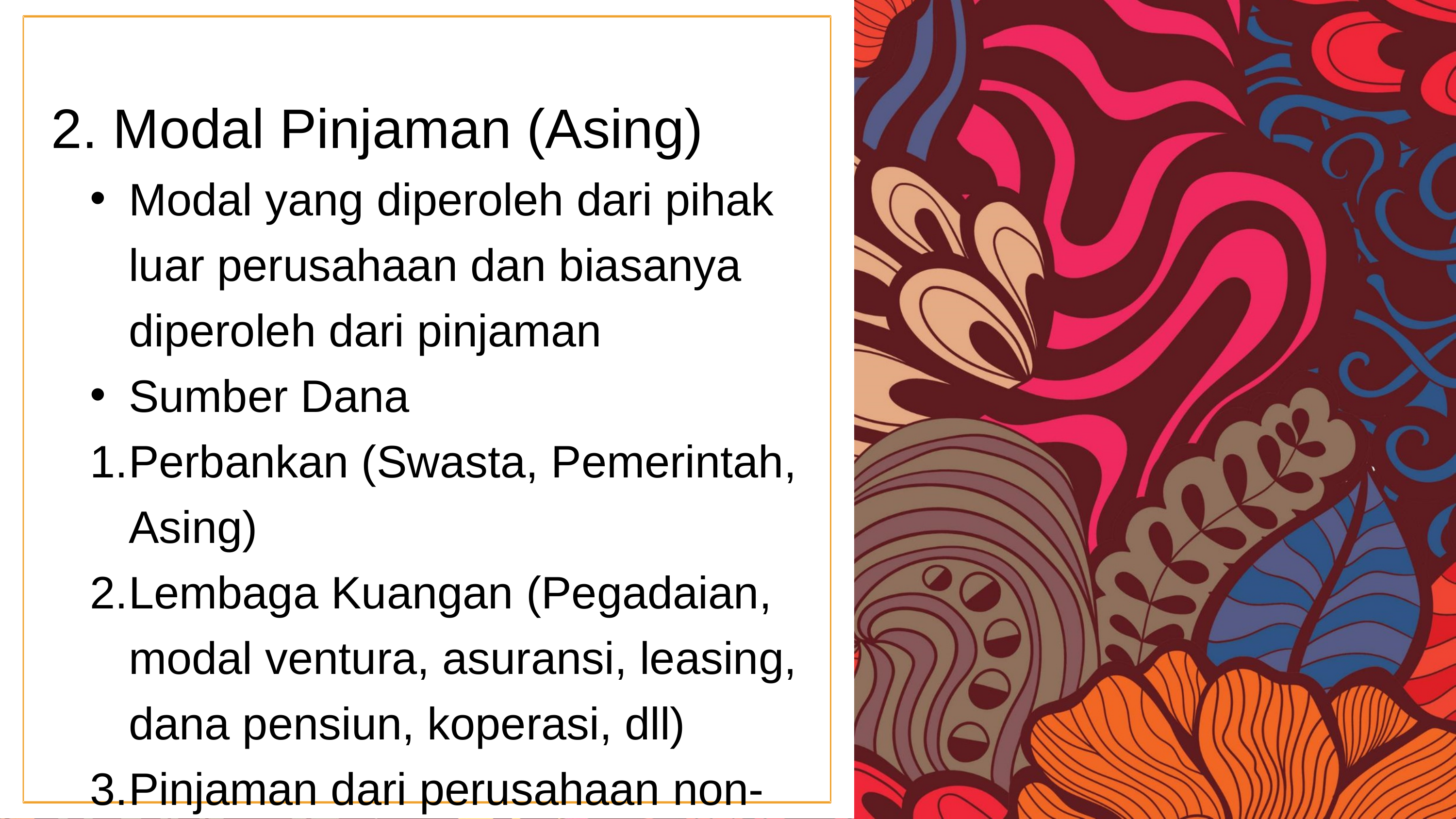

2. Modal Pinjaman (Asing)
Modal yang diperoleh dari pihak luar perusahaan dan biasanya diperoleh dari pinjaman
Sumber Dana
Perbankan (Swasta, Pemerintah, Asing)
Lembaga Kuangan (Pegadaian, modal ventura, asuransi, leasing, dana pensiun, koperasi, dll)
Pinjaman dari perusahaan non-keuangan